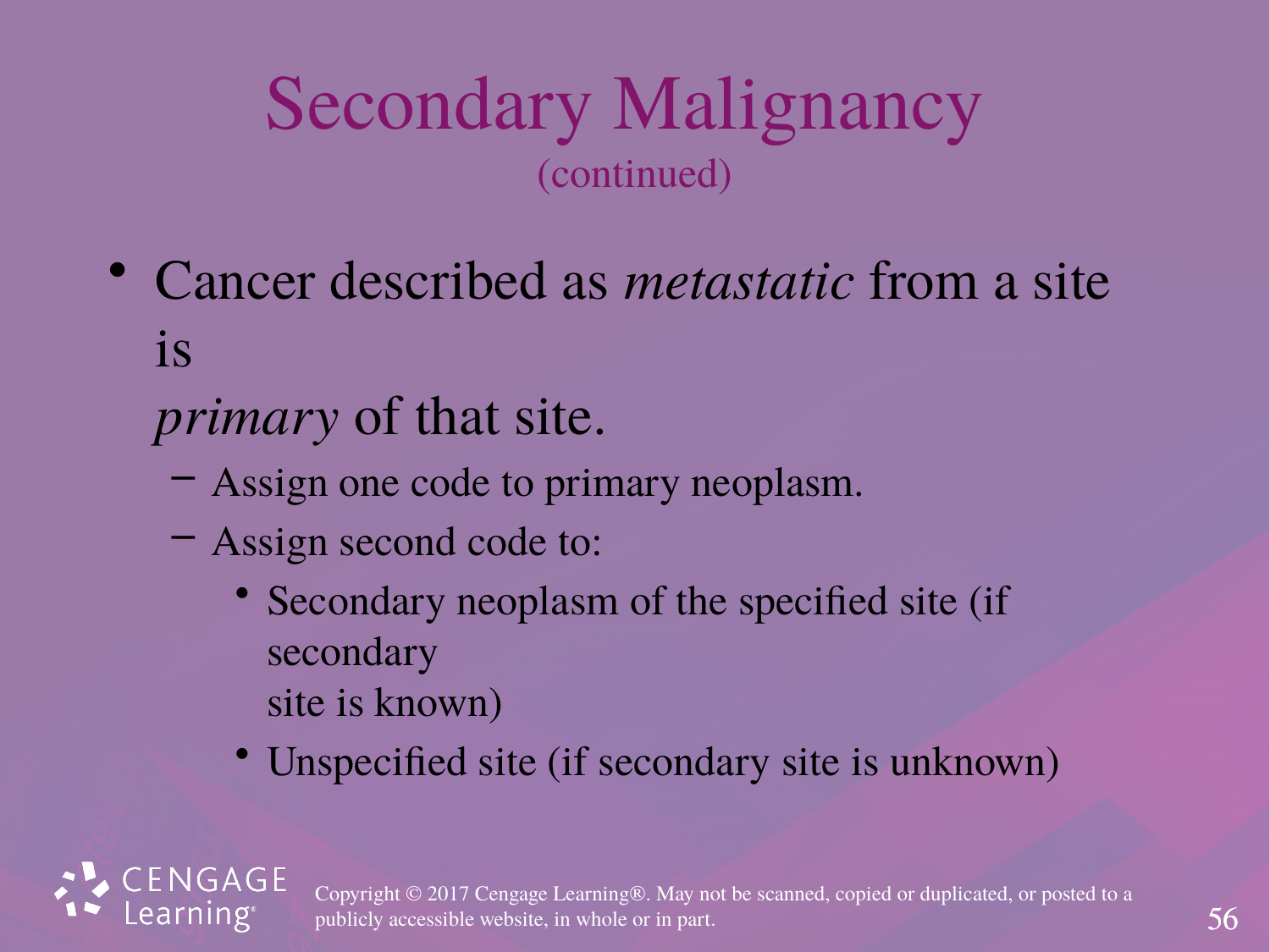

# Secondary Malignancy (continued)
Cancer described as metastatic from a site is
primary of that site.
Assign one code to primary neoplasm.
Assign second code to:
Secondary neoplasm of the specified site (if secondary
site is known)
Unspecified site (if secondary site is unknown)